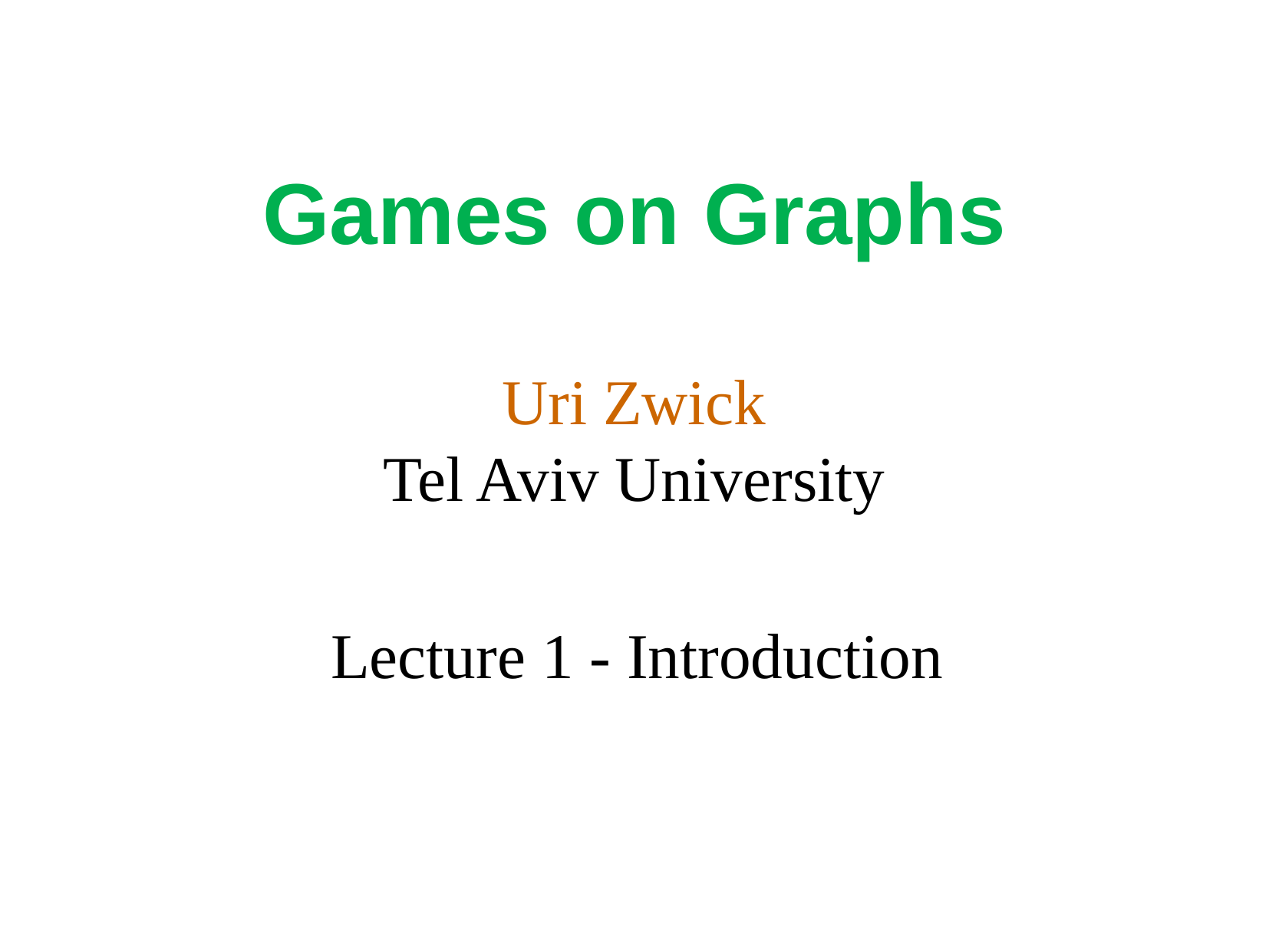

# Games on Graphs
Uri Zwick
Tel Aviv University
Lecture 1 - Introduction